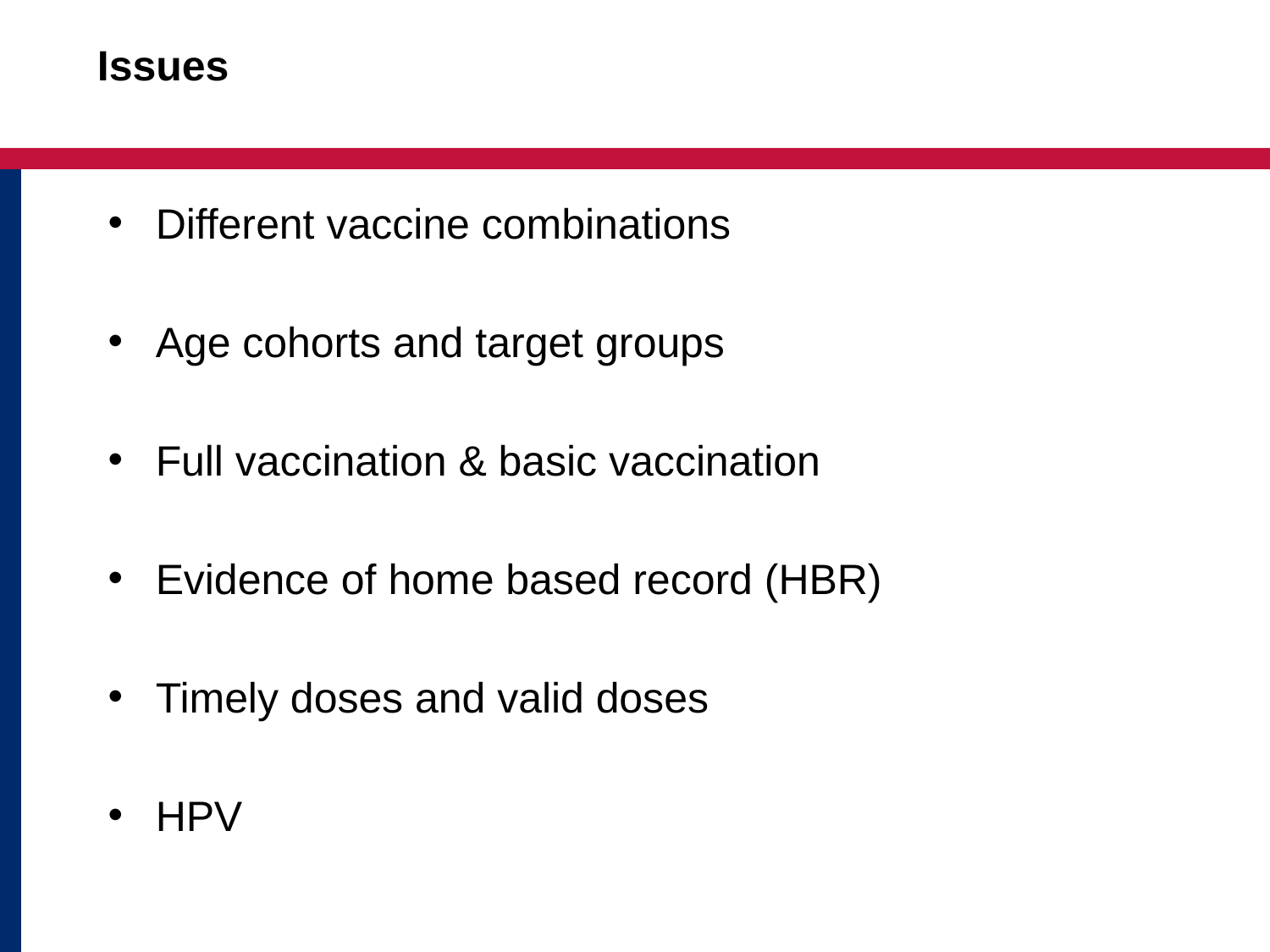

# Issues
Different vaccine combinations

Age cohorts and target groups

Full vaccination & basic vaccination

Evidence of home based record (HBR)

Timely doses and valid doses

HPV